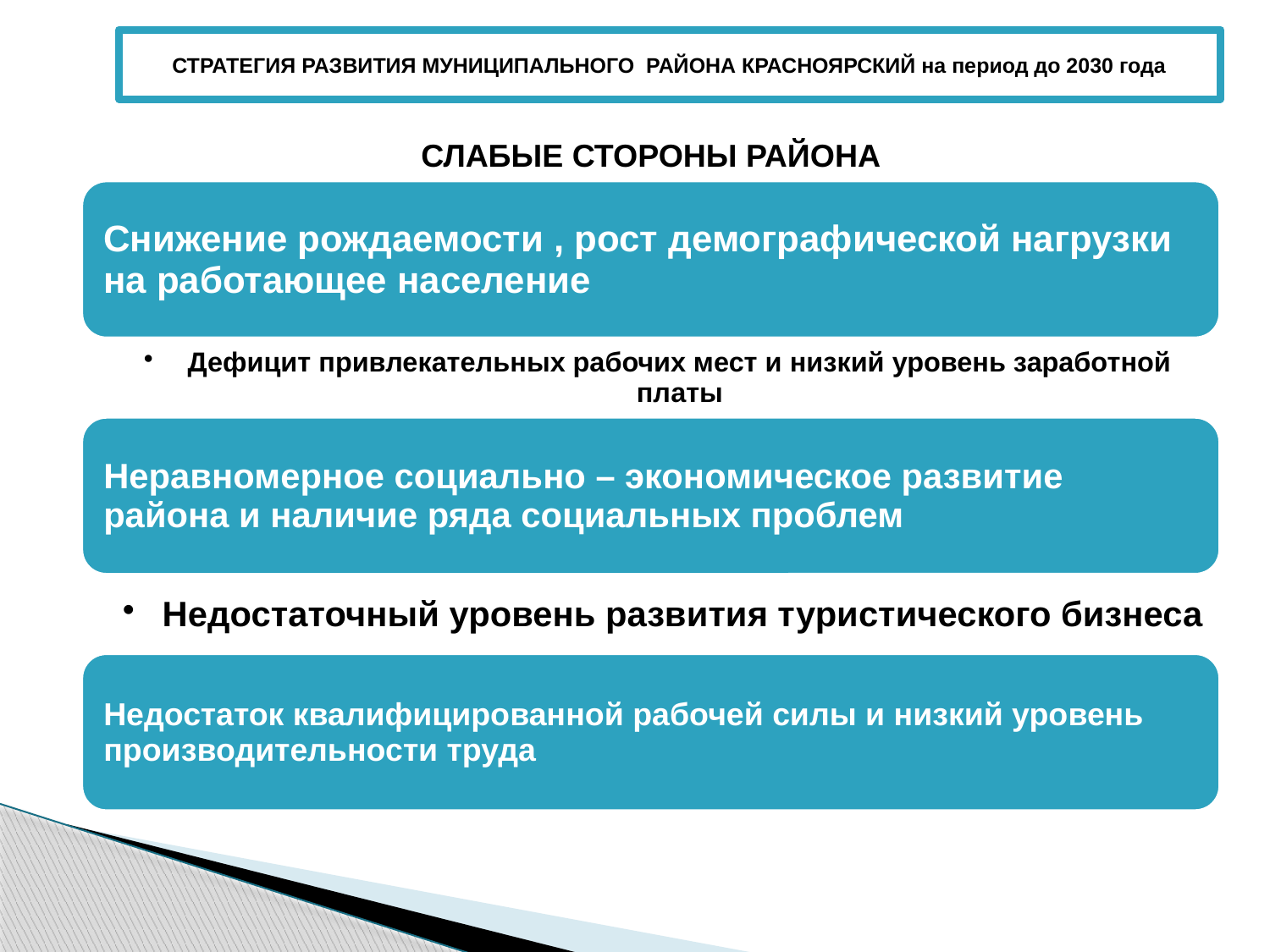

СТРАТЕГИЯ РАЗВИТИЯ МУНИЦИПАЛЬНОГО  РАЙОНА КРАСНОЯРСКИЙ на период до 2030 года
СЛАБЫЕ СТОРОНЫ РАЙОНА
Снижение рождаемости , рост демографической нагрузки на работающее население
Дефицит привлекательных рабочих мест и низкий уровень заработной платы
Неравномерное социально – экономическое развитие района и наличие ряда социальных проблем
Недостаточный уровень развития туристического бизнеса
Недостаток квалифицированной рабочей силы и низкий уровень производительности труда